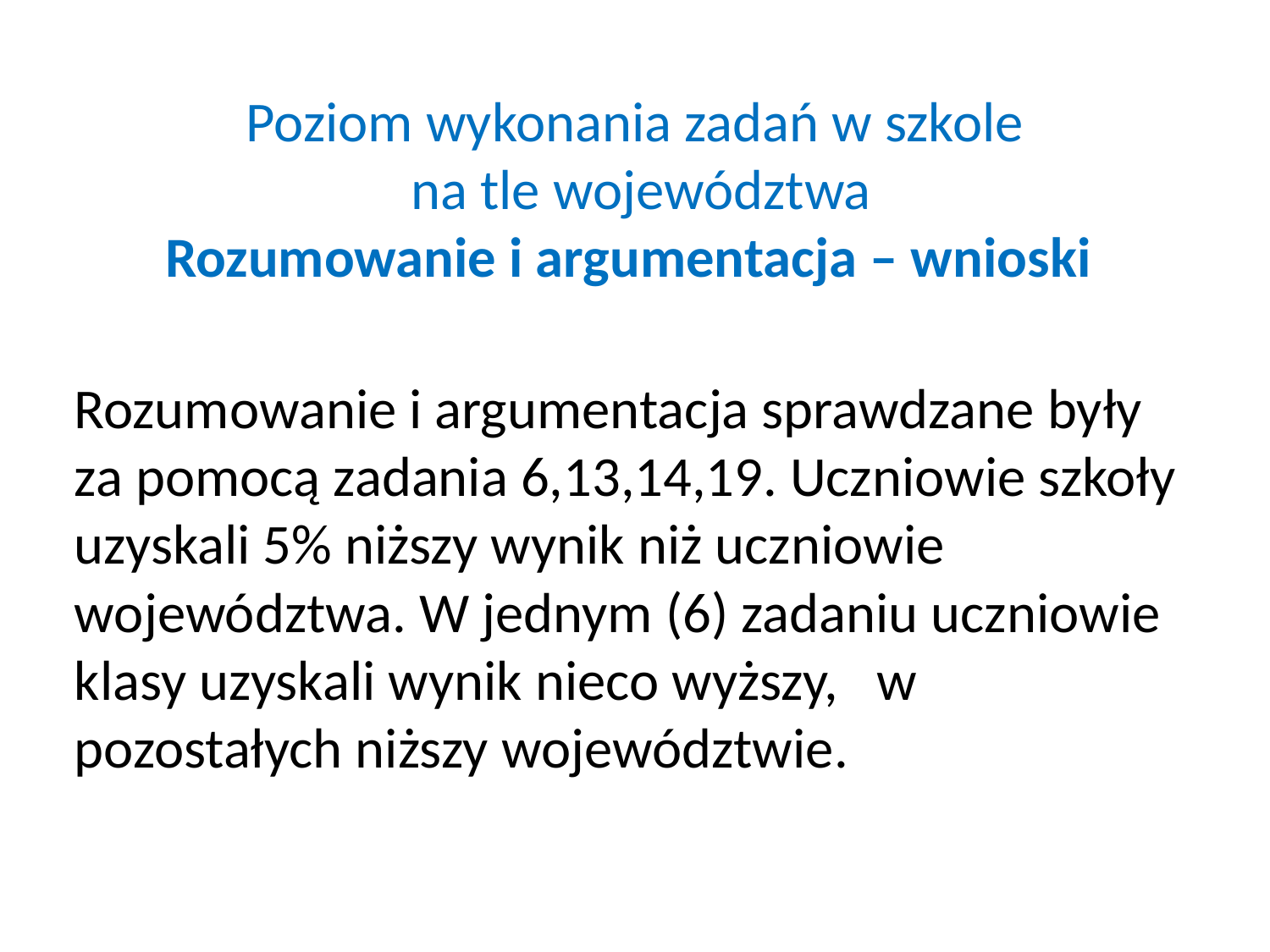

# Poziom wykonania zadań w szkole na tle województwa Rozumowanie i argumentacja – wnioski
Rozumowanie i argumentacja sprawdzane były za pomocą zadania 6,13,14,19. Uczniowie szkoły uzyskali 5% niższy wynik niż uczniowie województwa. W jednym (6) zadaniu uczniowie klasy uzyskali wynik nieco wyższy,   w pozostałych niższy województwie.